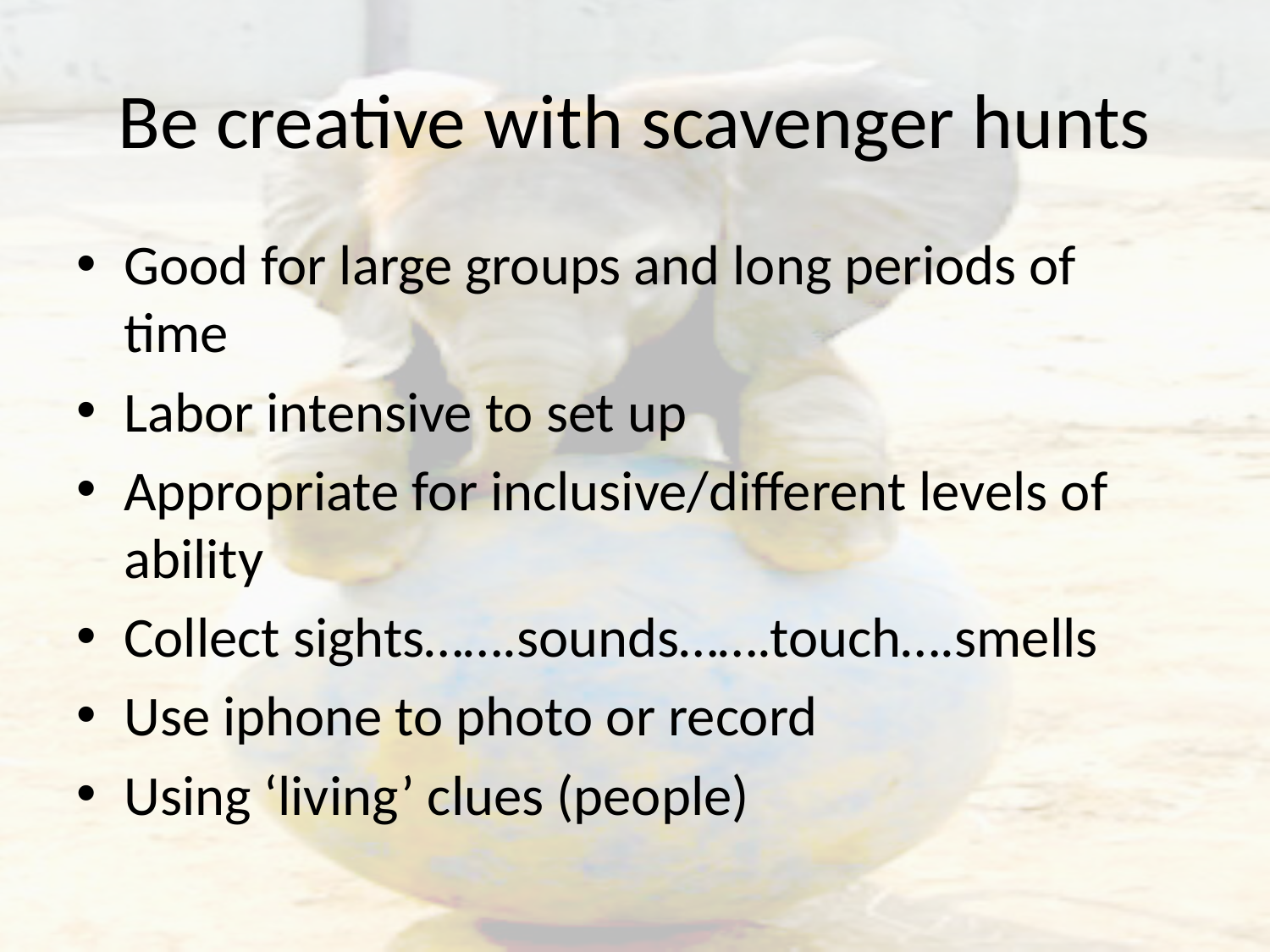

# Be creative with scavenger hunts
Good for large groups and long periods of time
Labor intensive to set up
Appropriate for inclusive/different levels of ability
Collect sights…….sounds…….touch….smells
Use iphone to photo or record
Using ‘living’ clues (people)